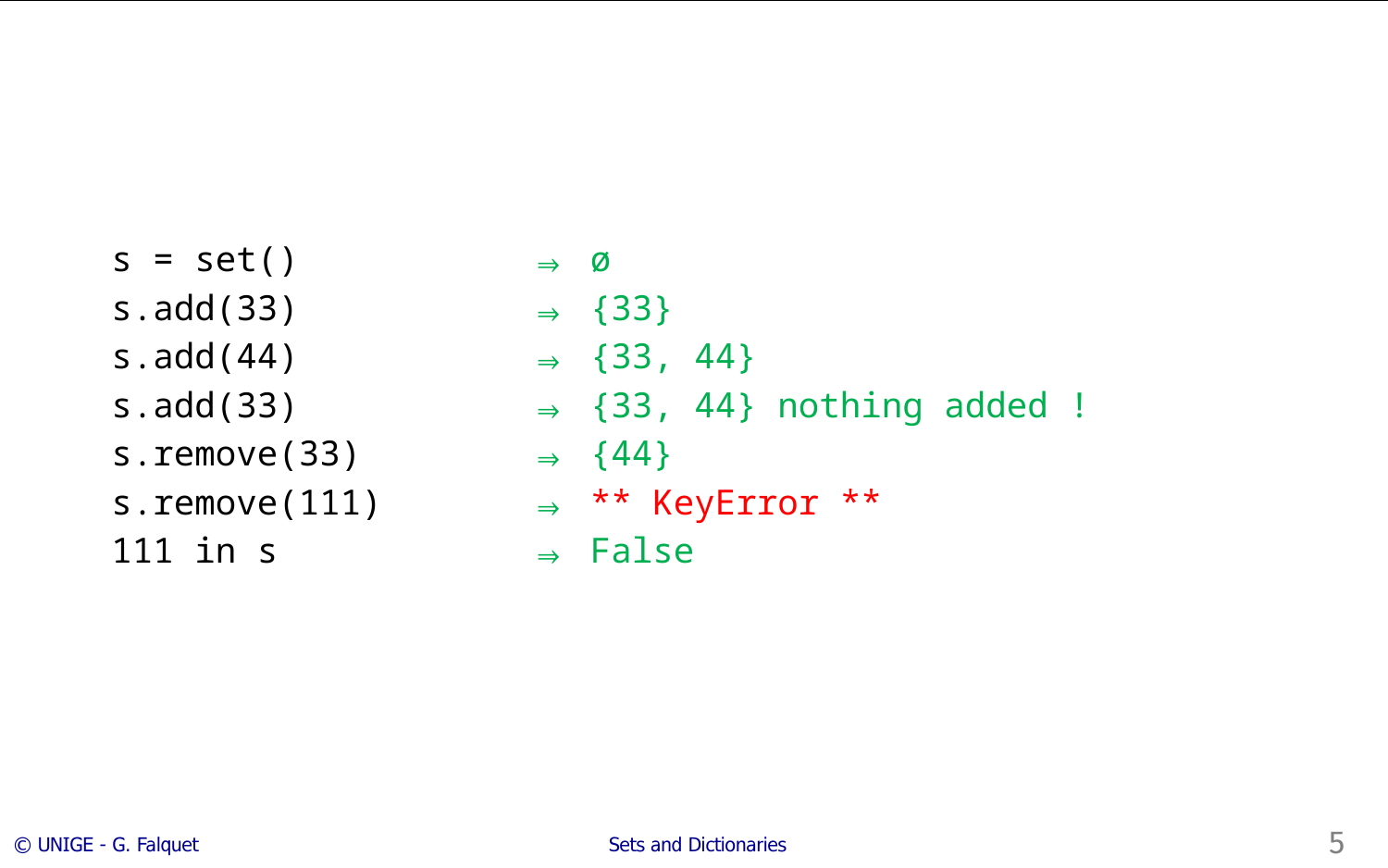

#
s = set()		⇒ ø
s.add(33)		⇒ {33}
s.add(44) 		⇒ {33, 44}
s.add(33) 		⇒ {33, 44} nothing added !
s.remove(33)		⇒ {44}
s.remove(111)		⇒ ** KeyError **
111 in s		⇒ False

5
Sets and Dictionaries
© UNIGE - G. Falquet